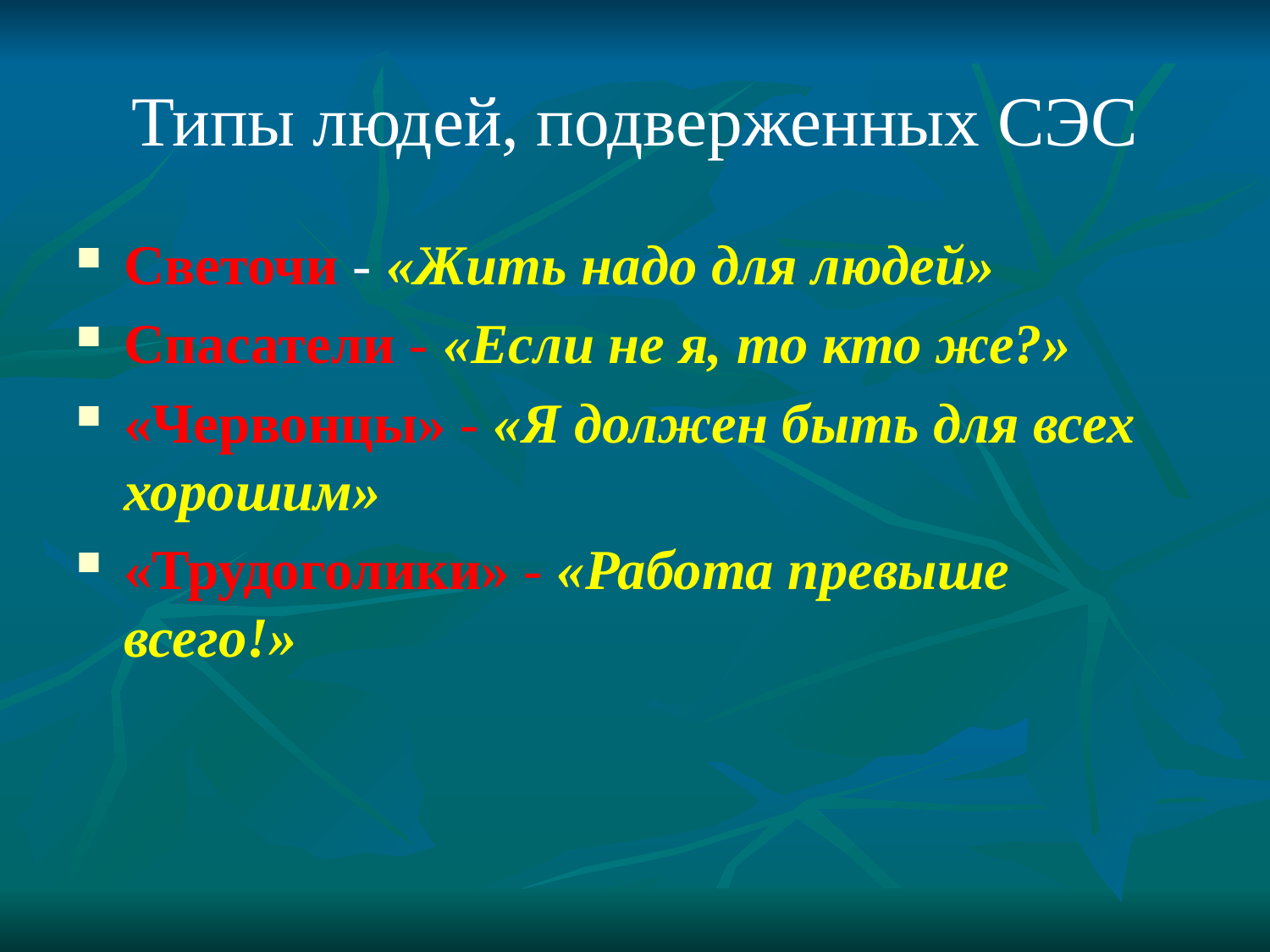

# Типы людей, подверженных СЭС
Светочи - «Жить надо для людей»
Спасатели - «Если не я, то кто же?»
«Червонцы» - «Я должен быть для всех хорошим»
«Трудоголики» - «Работа превыше всего!»